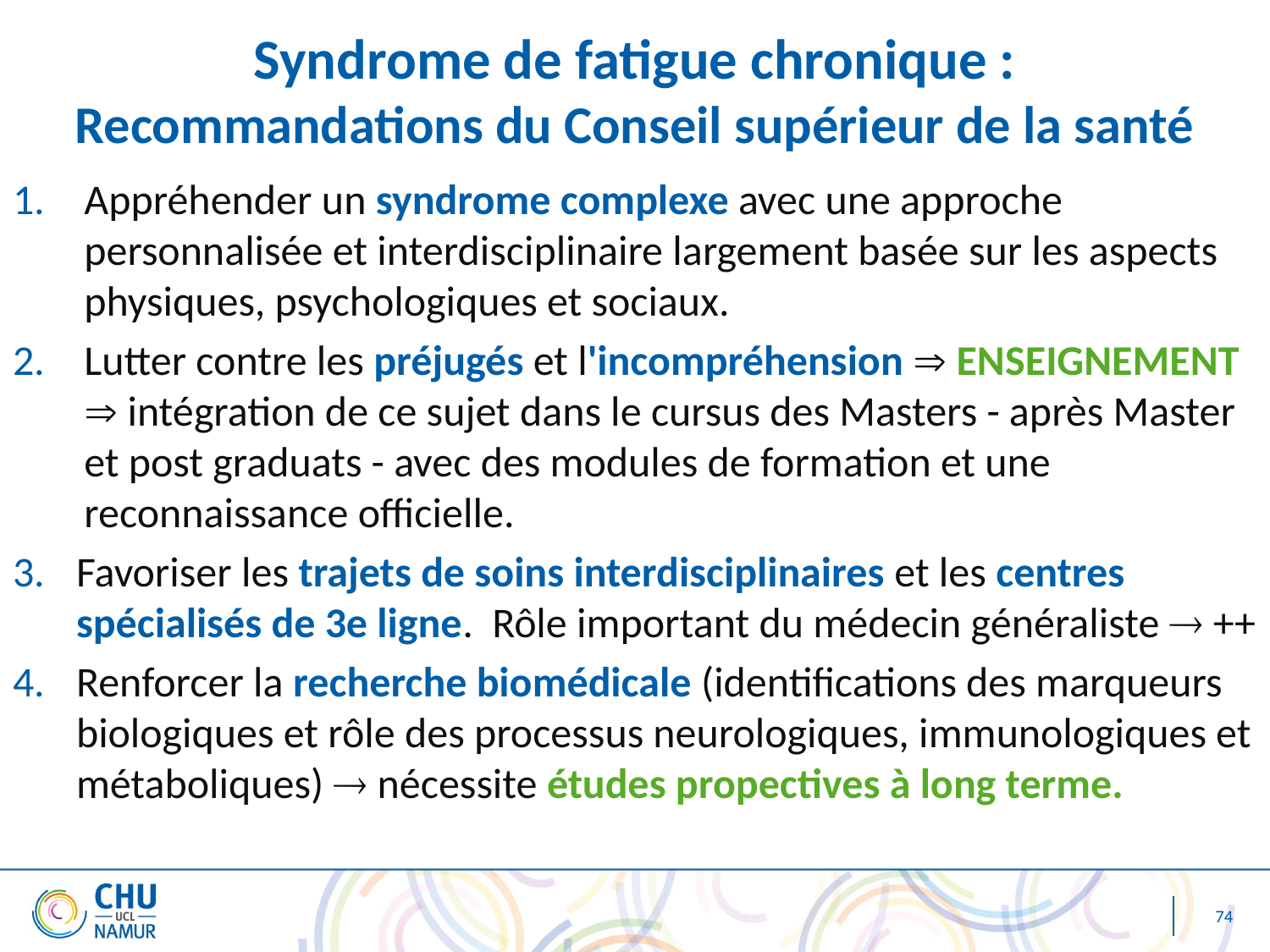

# Syndrome de fatigue chronique : Recommandations du Conseil supérieur de la santé
Appréhender un syndrome complexe avec une approche personnalisée et interdisciplinaire largement basée sur les aspects physiques, psychologiques et sociaux.
Lutter contre les préjugés et l'incompréhension ⇒ ENSEIGNEMENT
⇒ intégration de ce sujet dans le cursus des Masters - après Master et post graduats - avec des modules de formation et une reconnaissance officielle.
Favoriser les trajets de soins interdisciplinaires et les centres spécialisés de 3e ligne.  Rôle important du médecin généraliste → ++
Renforcer la recherche biomédicale (identifications des marqueurs biologiques et rôle des processus neurologiques, immunologiques et métaboliques) → nécessite études propectives à long terme.